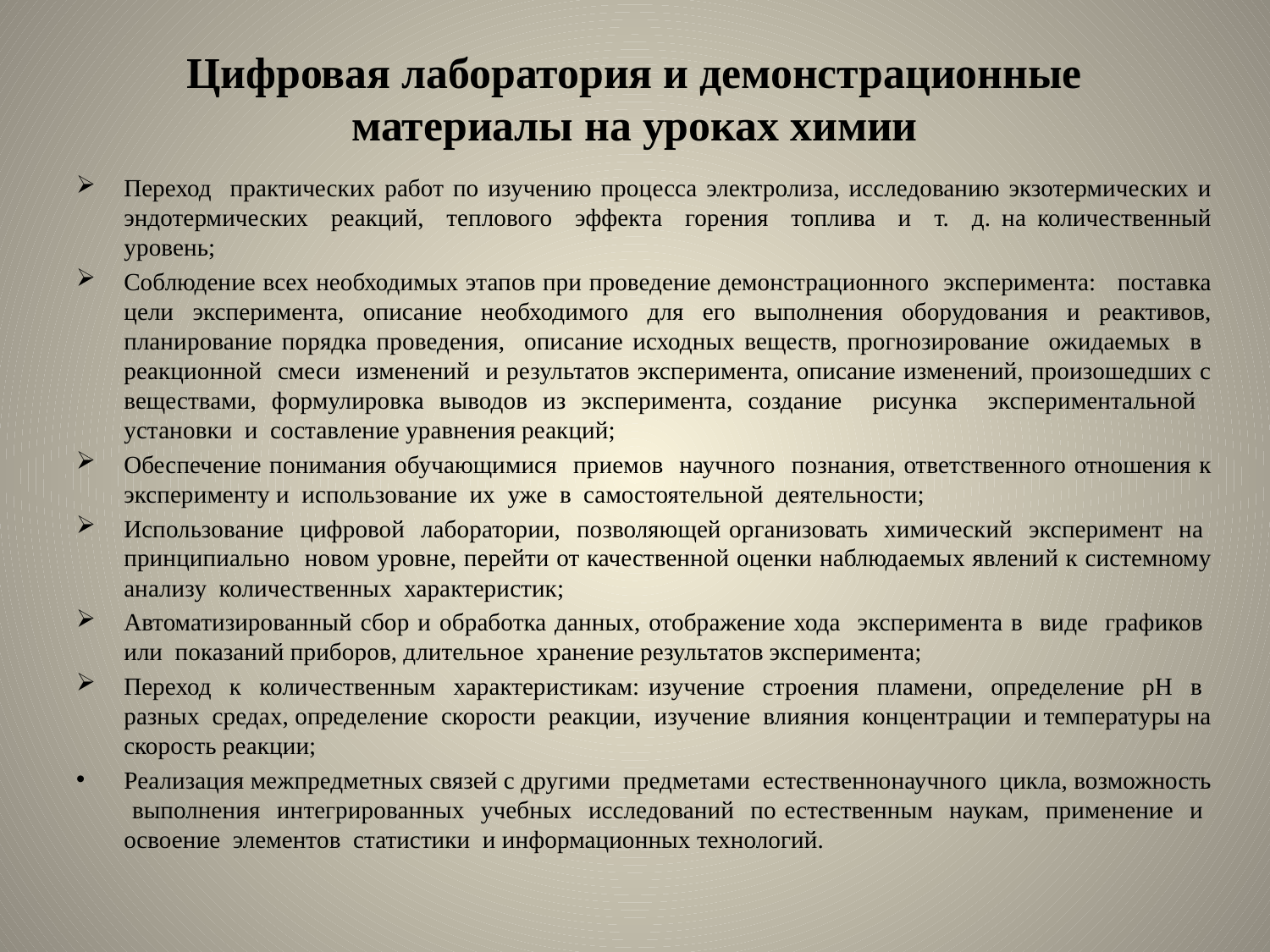

# Цифровая лаборатория и демонстрационные материалы на уроках химии
Переход  практических работ по изучению процесса электролиза, исследованию экзотермических и эндотермических  реакций,  теплового  эффекта  горения  топлива  и  т.  д. на количественный уровень;
Соблюдение всех необходимых этапов при проведение демонстрационного  эксперимента:   поставка цели эксперимента, описание необходимого для его выполнения оборудования и реактивов, планирование порядка проведения,  описание исходных веществ, прогнозирование  ожидаемых  в  реакционной  смеси  изменений  и результатов эксперимента, описание изменений, произошедших с веществами, формулировка выводов из эксперимента, создание  рисунка  экспериментальной  установки  и  составление уравнения реакций;
Обеспечение понимания обучающимися  приемов  научного  познания, ответственного отношения к эксперименту и  использование  их  уже  в  самостоятельной  деятельности;
Использование  цифровой  лаборатории,  позволяющей организовать  химический  эксперимент  на  принципиально  новом уровне, перейти от качественной оценки наблюдаемых явлений к системному анализу  количественных  характеристик;
Автоматизированный сбор и обработка данных, отображение хода  эксперимента в  виде  графиков  или  показаний приборов, длительное  хранение результатов эксперимента;
Переход  к  количественным  характеристикам: изучение  строения  пламени,  определение  рН  в  разных  средах, определение  скорости  реакции,  изучение  влияния  концентрации  и температуры на скорость реакции;
Реализация межпредметных связей с другими  предметами  естественнонаучного  цикла, возможность  выполнения  интегрированных  учебных  исследований  по естественным  наукам,  применение  и  освоение  элементов  статистики  и информационных технологий.